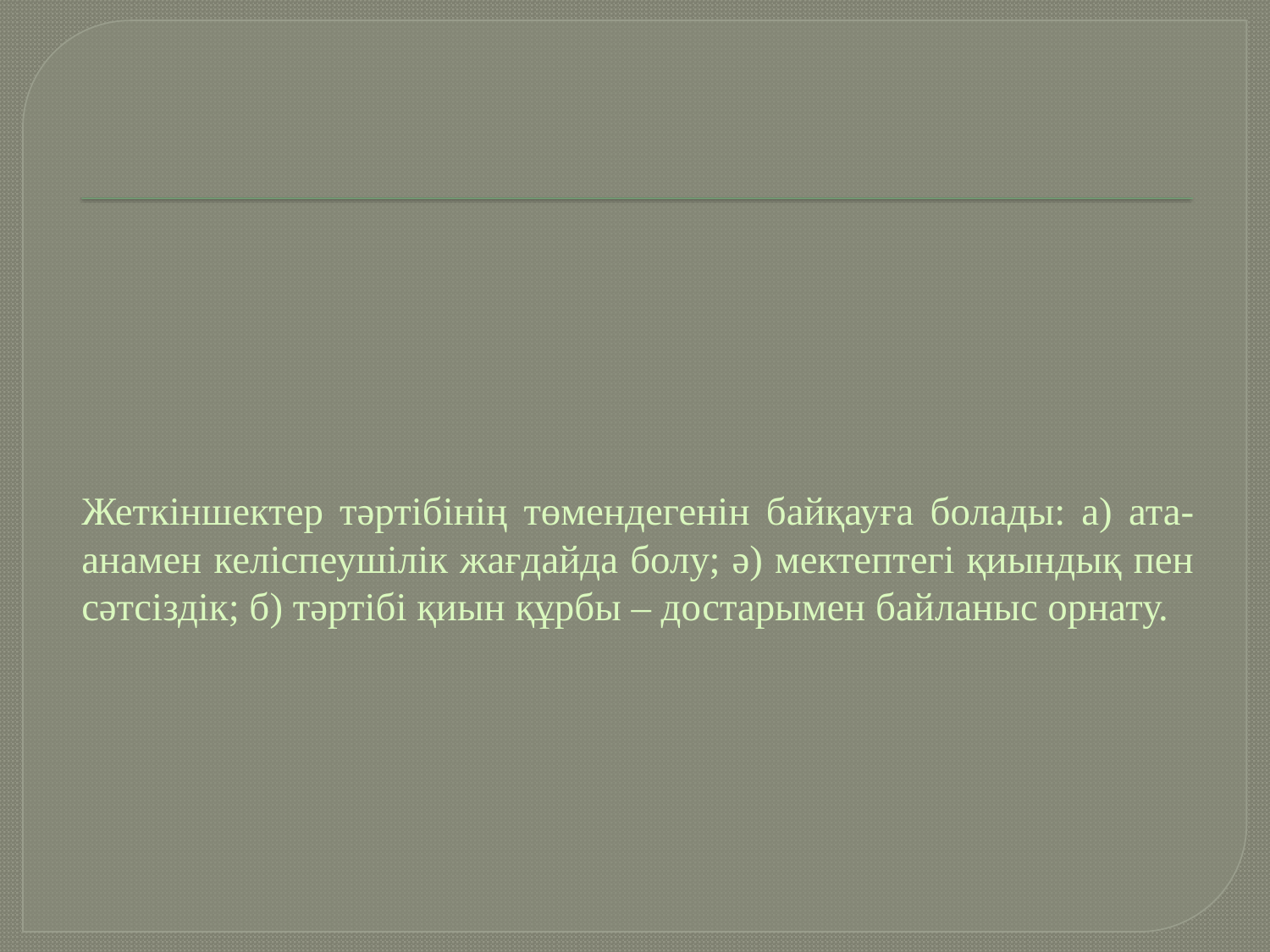

# Жеткіншектер тәртібінің төмендегенін байқауға болады: а) ата- анамен келіспеушілік жағдайда болу; ә) мектептегі қиындық пен сәтсіздік; б) тәртібі қиын құрбы – достарымен байланыс орнату.